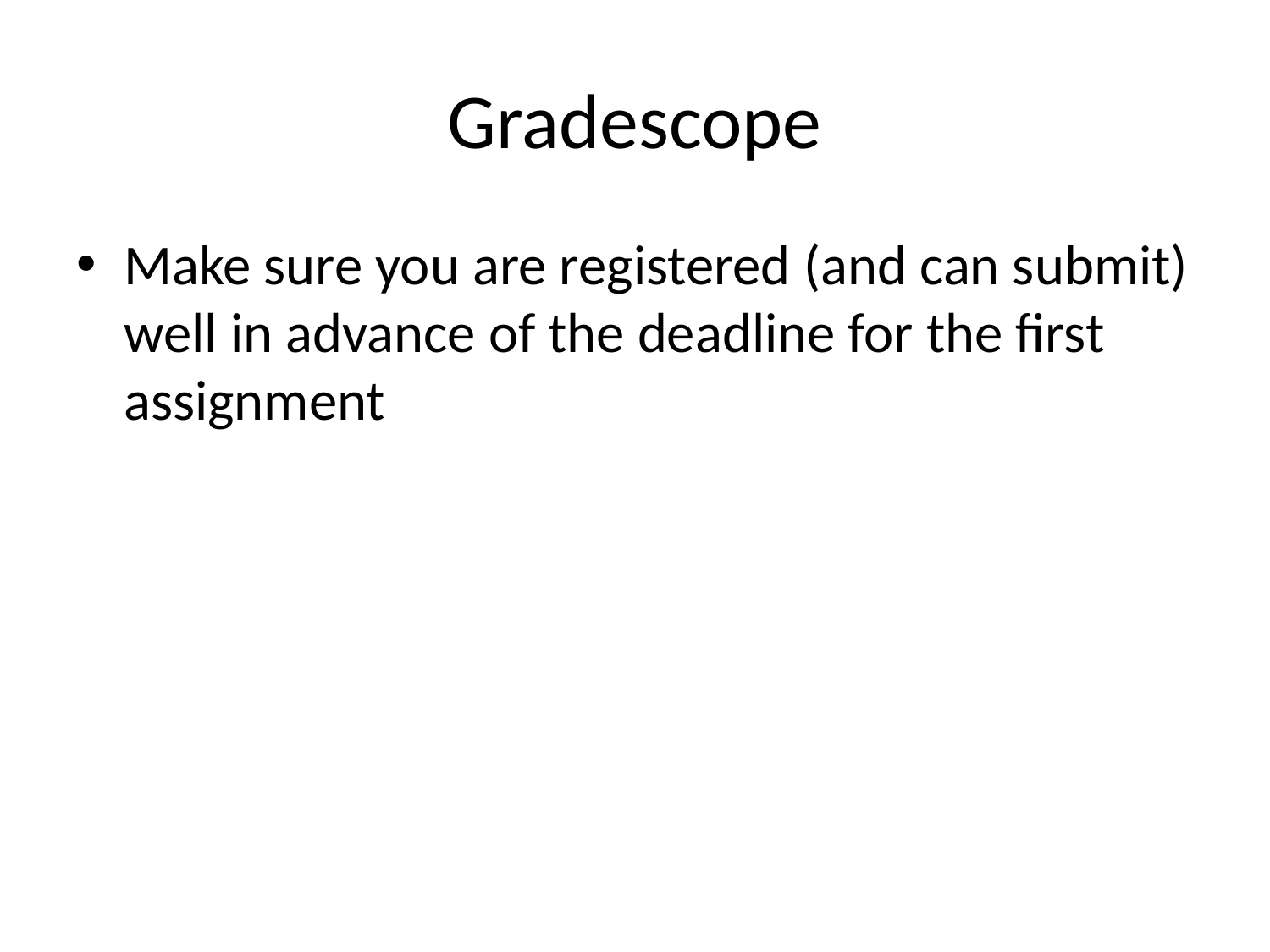

# Gradescope
Make sure you are registered (and can submit) well in advance of the deadline for the first assignment